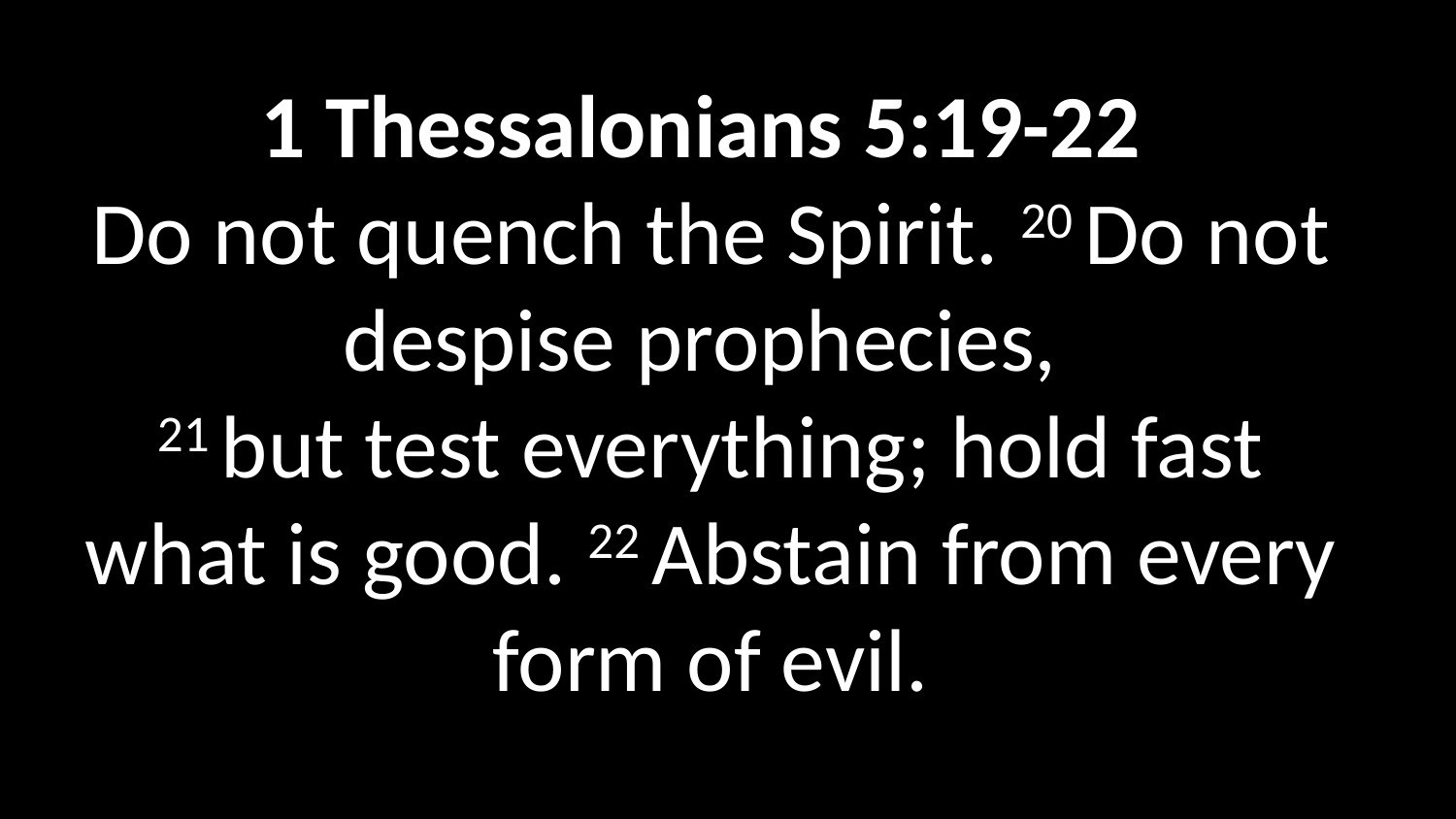

1 Thessalonians 5:19-22
Do not quench the Spirit. 20 Do not despise prophecies,
21 but test everything; hold fast what is good. 22 Abstain from every form of evil.